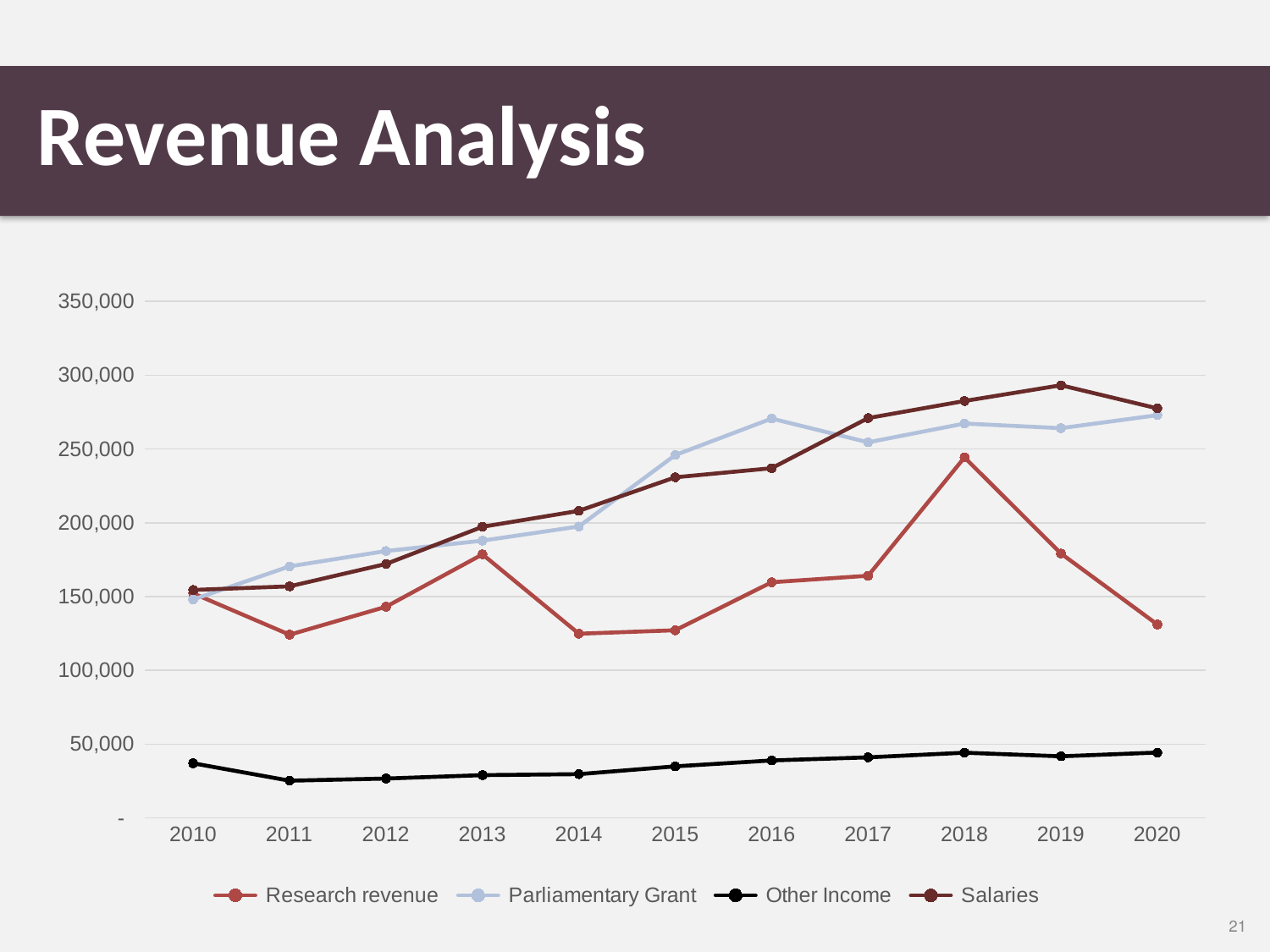

Revenue Analysis

### Chart

| Category |  Research revenue  |  Parliamentary Grant  |  Other Income  |  Salaries  |
|---|---|---|---|---|
| 2010 | 152105.0 | 147970.0 | 36974.0 | 154439.0 |
| 2011 | 124096.75640000003 | 170434.33333 | 25175.528430000006 | 156886.0 |
| 2012 | 143050.74957 | 180850.0 | 26630.793770000007 | 172087.0 |
| 2013 | 178596.35568999997 | 187874.5614 | 28944.98902 | 197291.0 |
| 2014 | 124770.11457 | 197472.57037999996 | 29618.641069999994 | 208097.95572 |
| 2015 | 127104.0 | 245871.81034000005 | 34881.662939999995 | 230799.0 |
| 2016 | 159643.2731400001 | 270610.52632 | 38883.82887000001 | 236986.0 |
| 2017 | 164070.09315322453 | 254516.66666000005 | 41007.84774677534 | 270927.0 |
| 2018 | 244295.0 | 267242.0 | 44155.0 | 282510.0 |
| 2019 | 179171.0 | 264116.0 | 41710.0 | 293196.0 |
| 2020 | 131040.0 | 272917.0 | 44232.0 | 277505.0 |
21